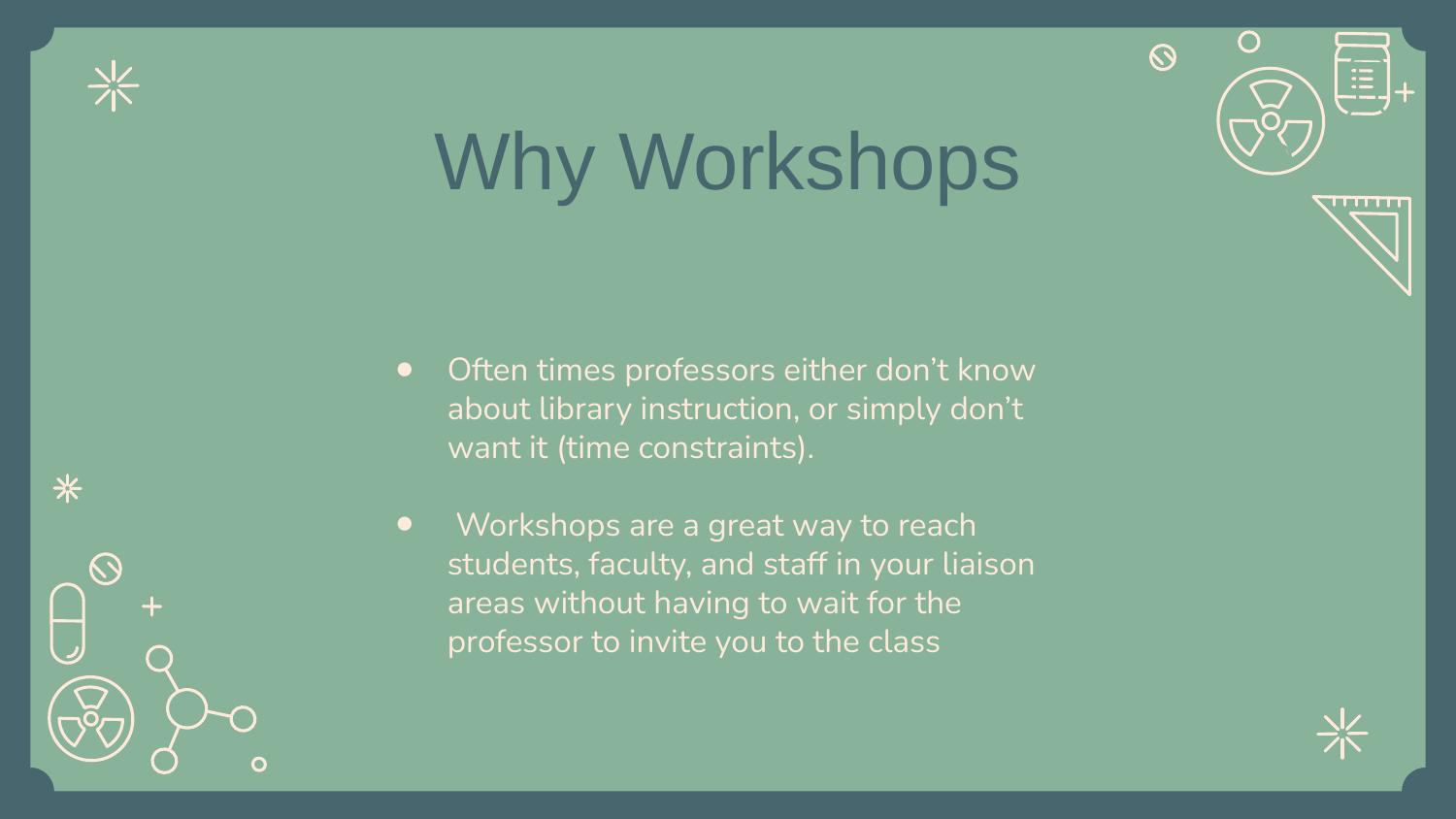

# Why Workshops

Often times professors either don’t know about library instruction, or simply don’t want it (time constraints).

 Workshops are a great way to reach students, faculty, and staff in your liaison areas without having to wait for the professor to invite you to the class